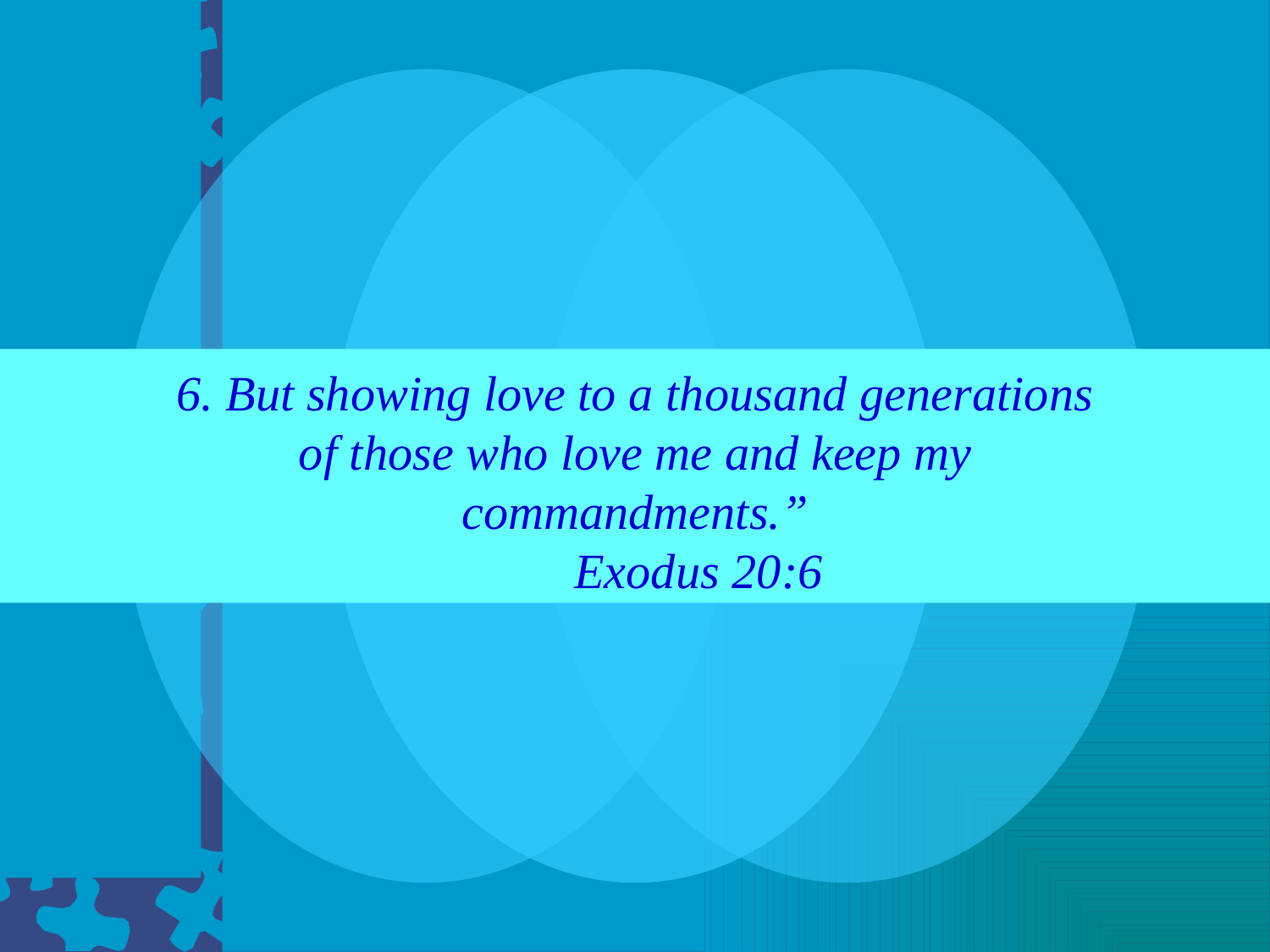

# 6. But showing love to a thousand generations of those who love me and keep my commandments.” Exodus 20:6